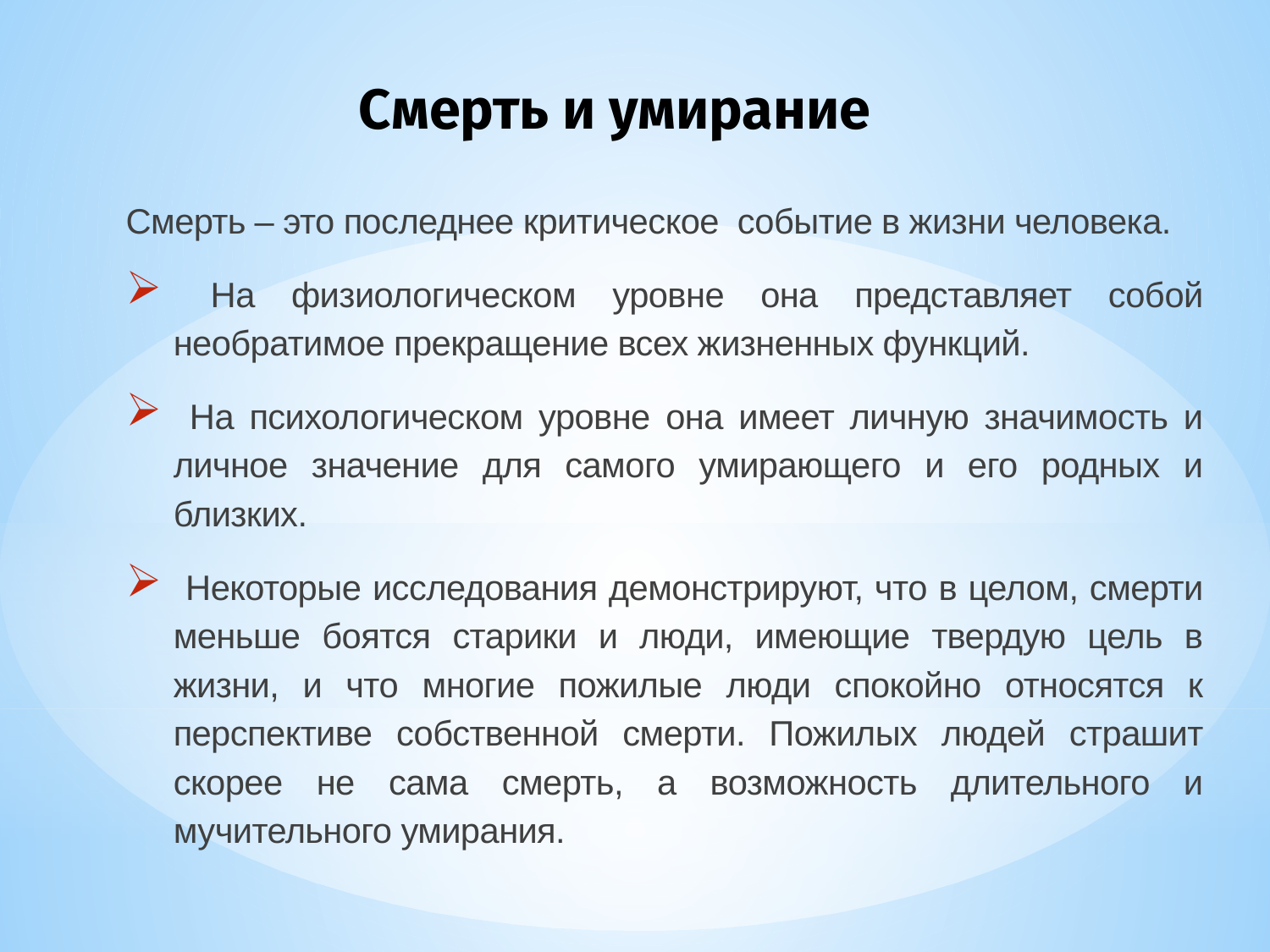

# Смерть и умирание
Смерть – это последнее критическое  событие в жизни человека.
 На физиологическом уровне она представляет собой необратимое прекращение всех жизненных функций.
 На психологическом уровне она имеет личную значимость и личное значение для самого умирающего и его родных и близких.
 Некоторые исследования демонстрируют, что в целом, смерти меньше боятся старики и люди, имеющие твердую цель в жизни, и что многие пожилые люди спокойно относятся к перспективе собственной смерти. Пожилых людей страшит скорее не сама смерть, а возможность длительного и мучительного умирания.